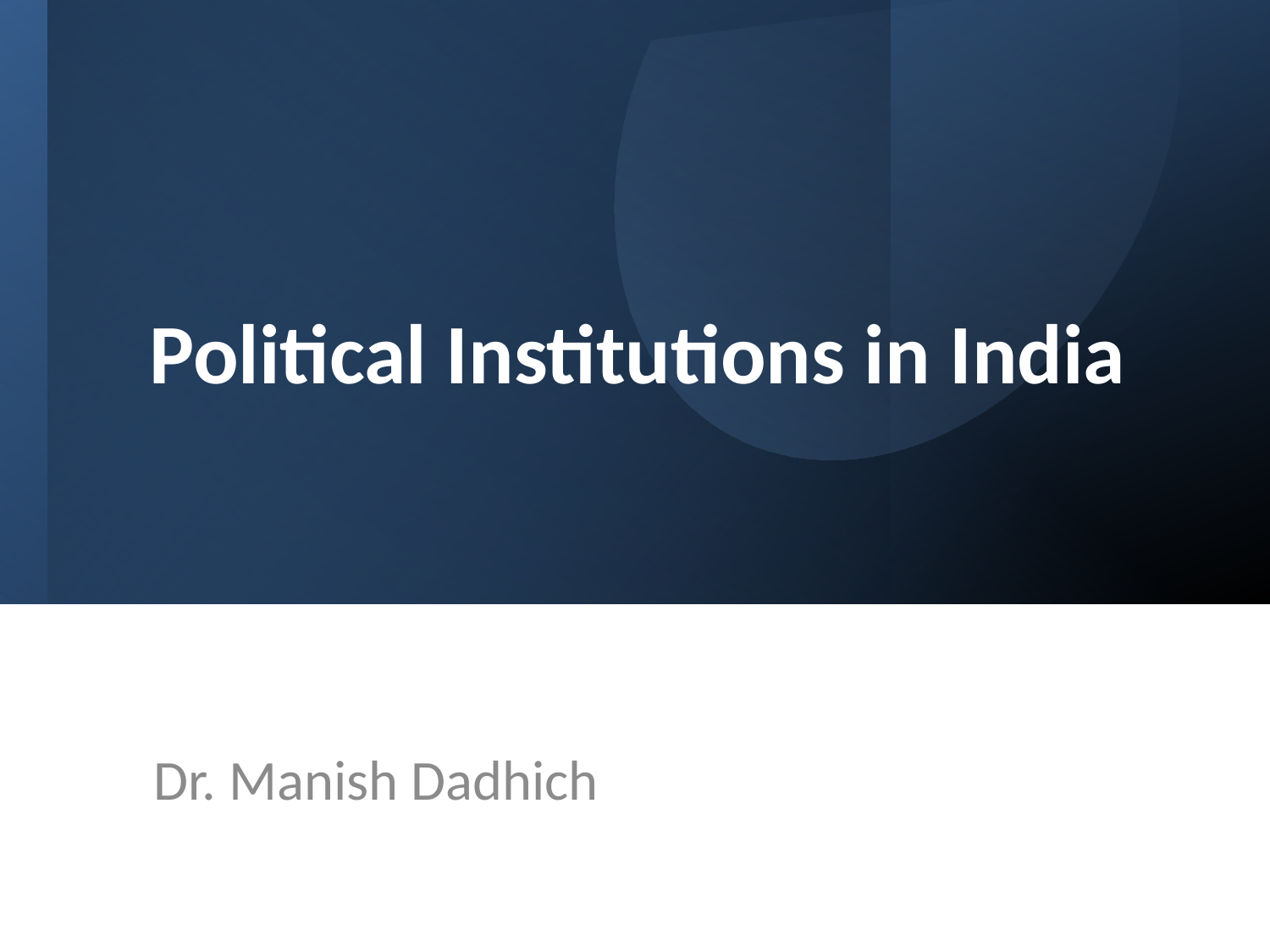

# Political Institutions in India
Dr. Manish Dadhich